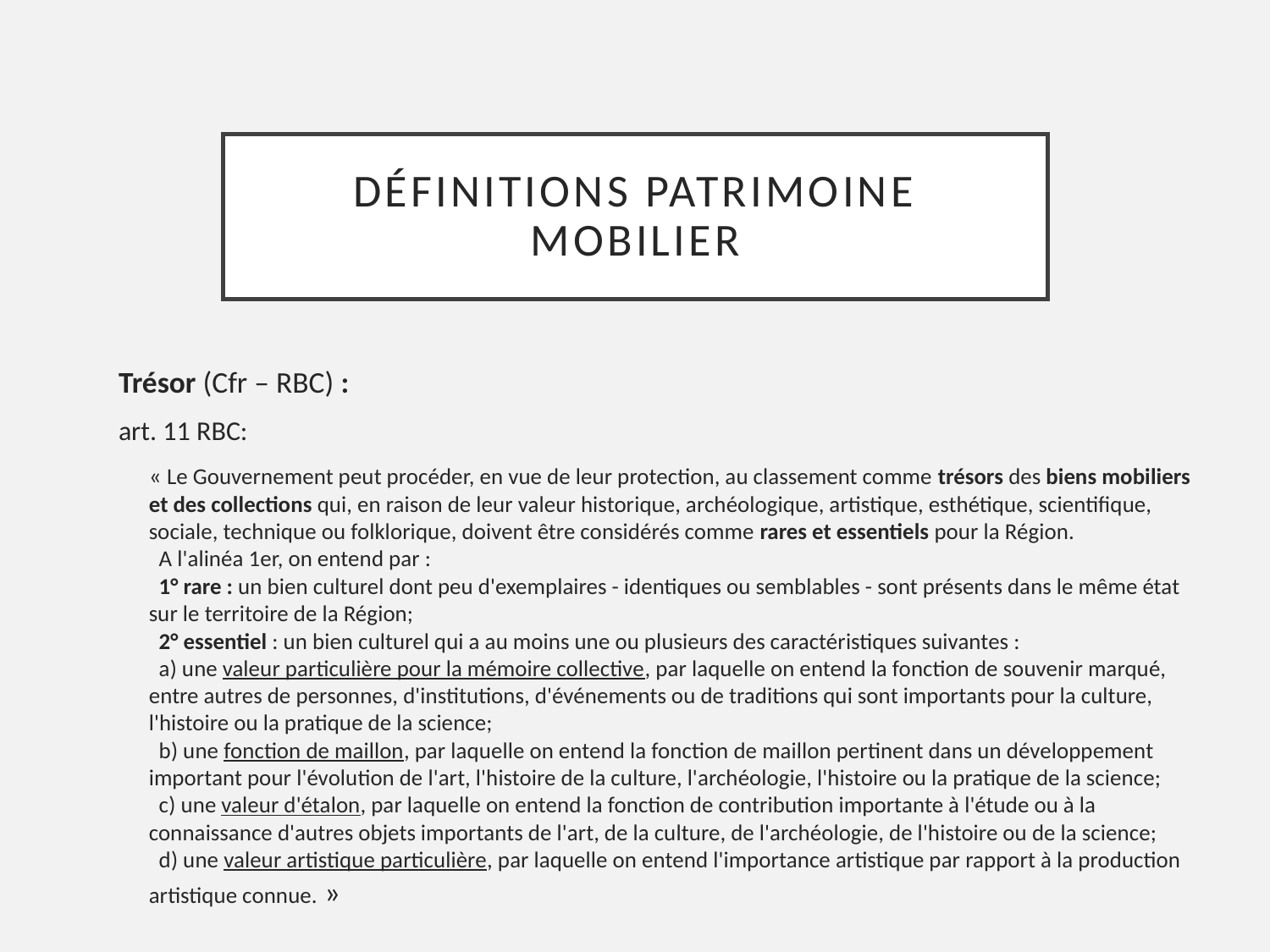

# Définitions patrimoine mobilier

Trésor (Cfr – RBC) :
art. 11 RBC:
« Le Gouvernement peut procéder, en vue de leur protection, au classement comme trésors des biens mobiliers et des collections qui, en raison de leur valeur historique, archéologique, artistique, esthétique, scientifique, sociale, technique ou folklorique, doivent être considérés comme rares et essentiels pour la Région.
  A l'alinéa 1er, on entend par :
  1° rare : un bien culturel dont peu d'exemplaires - identiques ou semblables - sont présents dans le même état sur le territoire de la Région;
  2° essentiel : un bien culturel qui a au moins une ou plusieurs des caractéristiques suivantes :
  a) une valeur particulière pour la mémoire collective, par laquelle on entend la fonction de souvenir marqué, entre autres de personnes, d'institutions, d'événements ou de traditions qui sont importants pour la culture, l'histoire ou la pratique de la science;
  b) une fonction de maillon, par laquelle on entend la fonction de maillon pertinent dans un développement important pour l'évolution de l'art, l'histoire de la culture, l'archéologie, l'histoire ou la pratique de la science;
  c) une valeur d'étalon, par laquelle on entend la fonction de contribution importante à l'étude ou à la connaissance d'autres objets importants de l'art, de la culture, de l'archéologie, de l'histoire ou de la science;
  d) une valeur artistique particulière, par laquelle on entend l'importance artistique par rapport à la production artistique connue. »